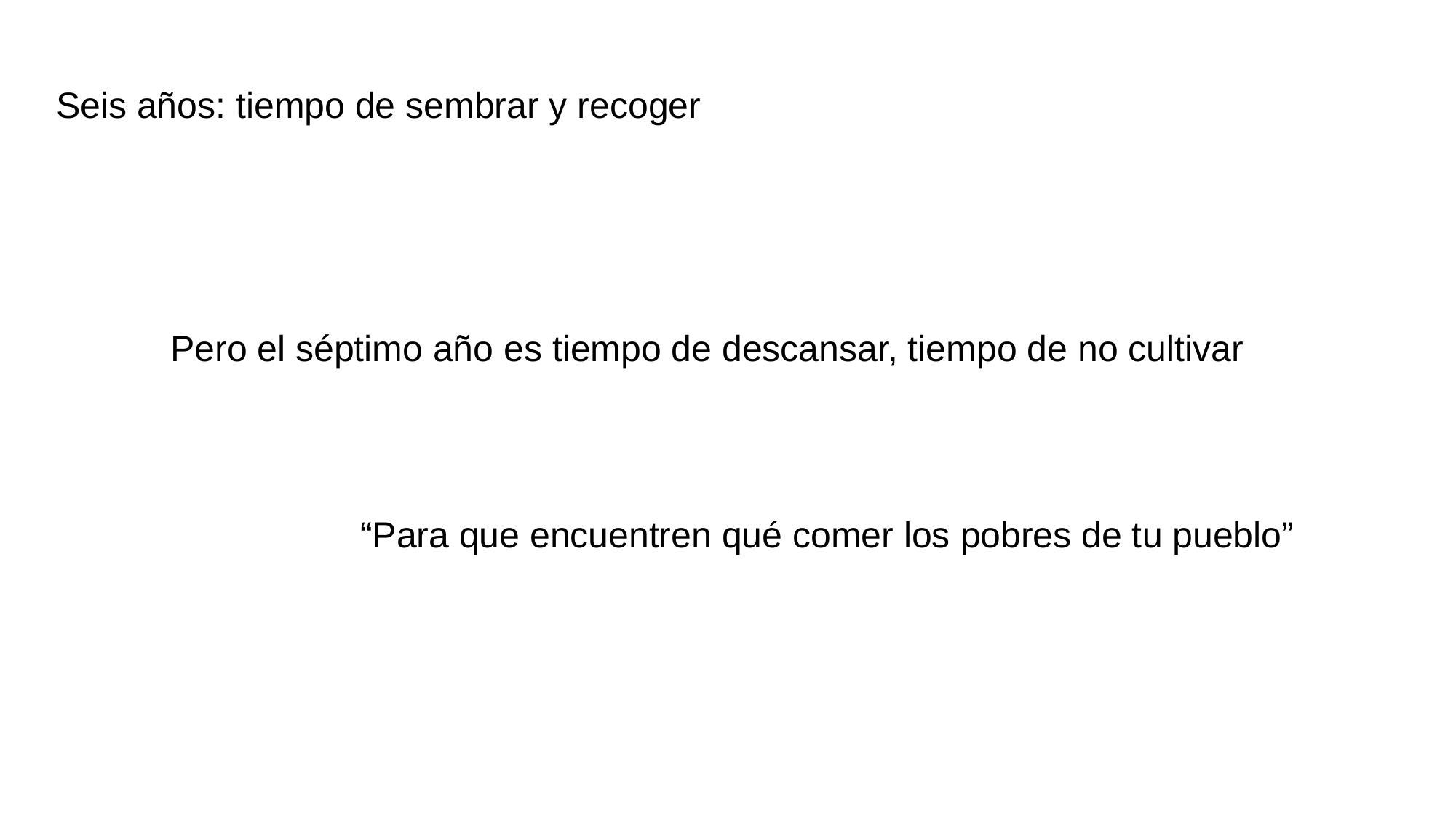

Seis años: tiempo de sembrar y recoger
Pero el séptimo año es tiempo de descansar, tiempo de no cultivar
“Para que encuentren qué comer los pobres de tu pueblo”